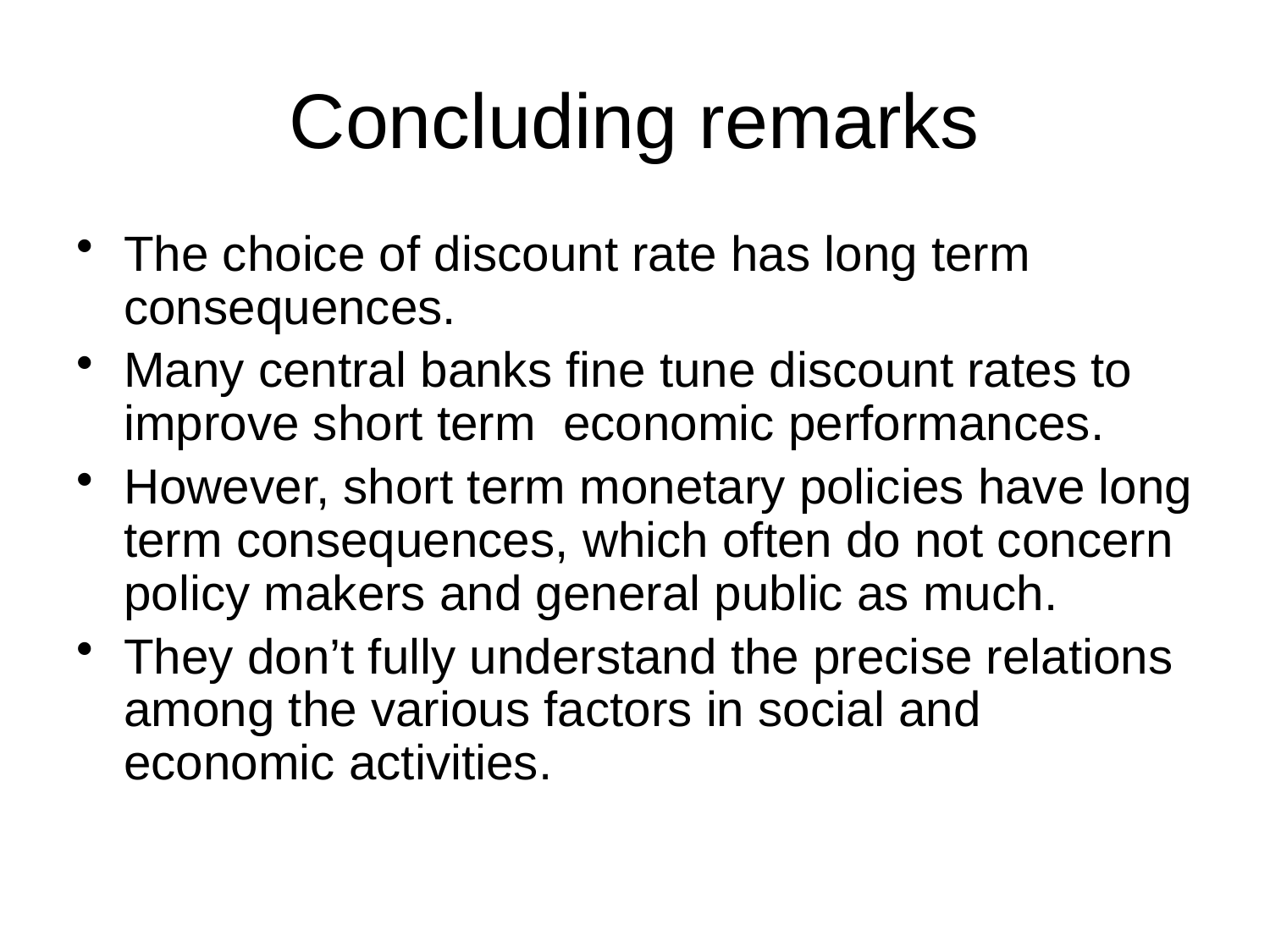

# Concluding remarks
The choice of discount rate has long term consequences.
Many central banks fine tune discount rates to improve short term  economic performances.
However, short term monetary policies have long term consequences, which often do not concern policy makers and general public as much.
They don’t fully understand the precise relations among the various factors in social and economic activities.